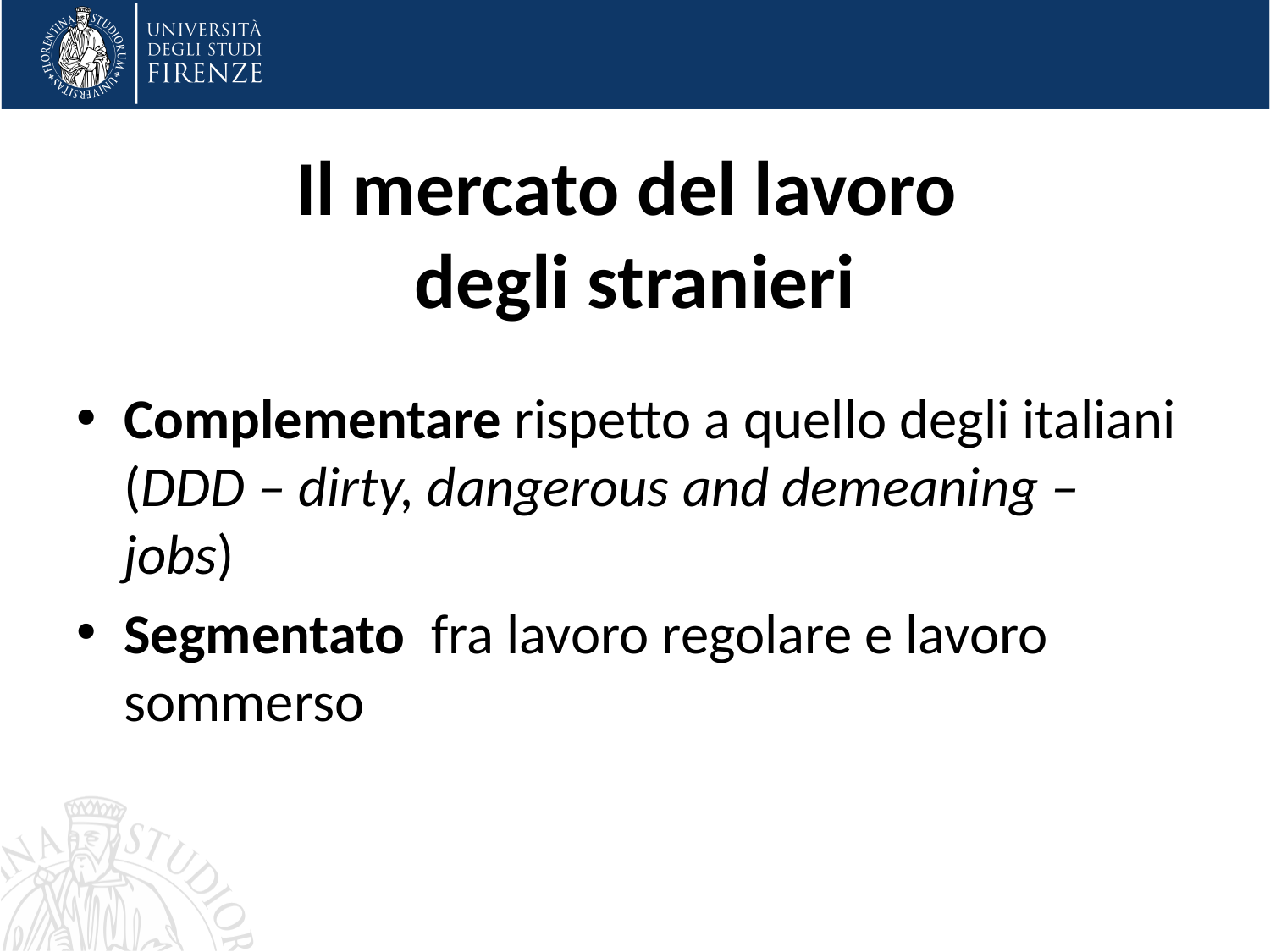

# Il mercato del lavoro degli stranieri
Complementare rispetto a quello degli italiani (DDD – dirty, dangerous and demeaning – jobs)
Segmentato  fra lavoro regolare e lavoro sommerso